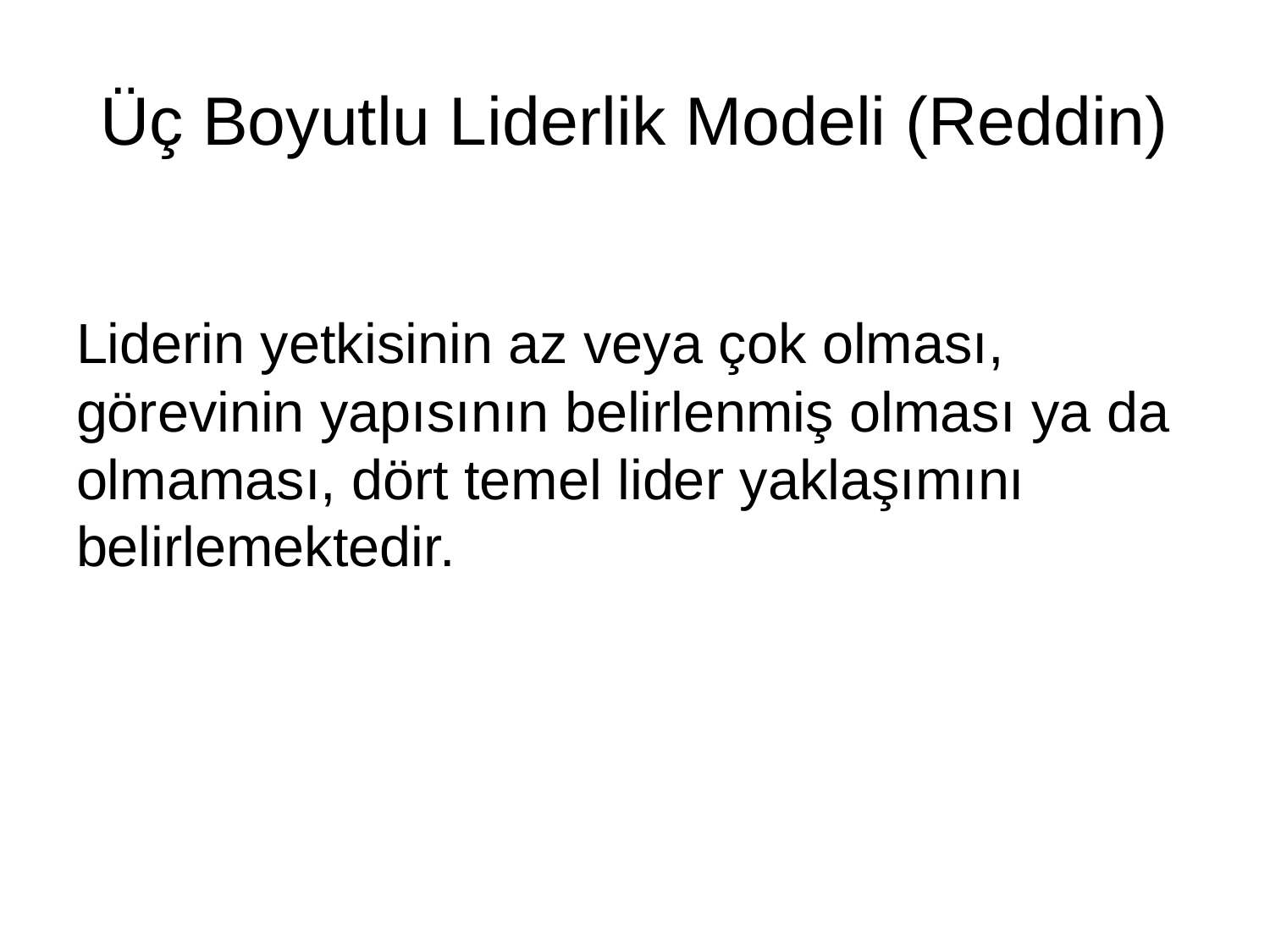

# Üç Boyutlu Liderlik Modeli (Reddin)

Liderin yetkisinin az veya çok olması, görevinin yapısının belirlenmiş olması ya da olmaması, dört temel lider yaklaşımını belirlemektedir.